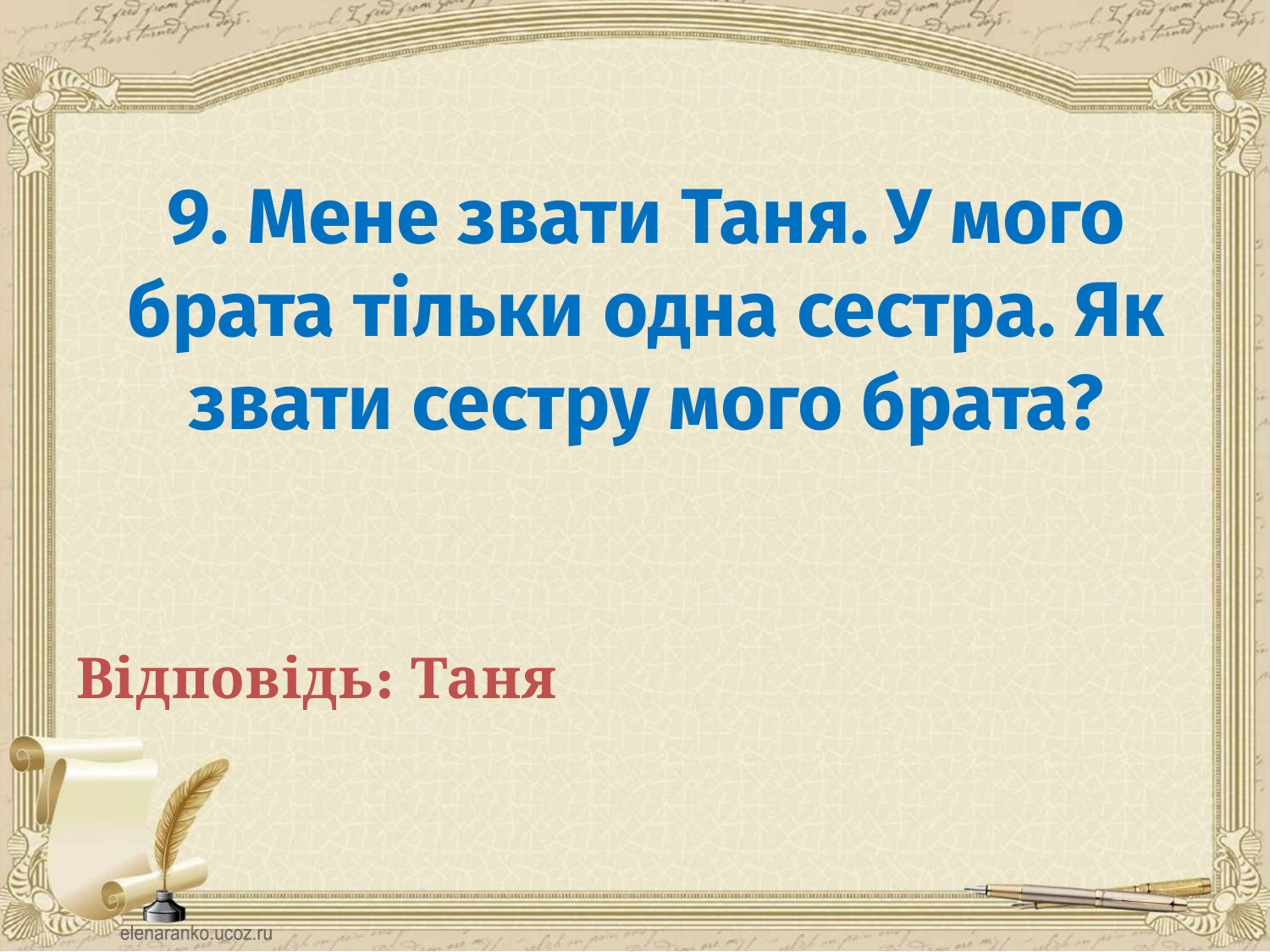

# 9. Мене звати Таня. У мого брата тільки одна сестра. Як звати сестру мого брата?
Відповідь: Таня